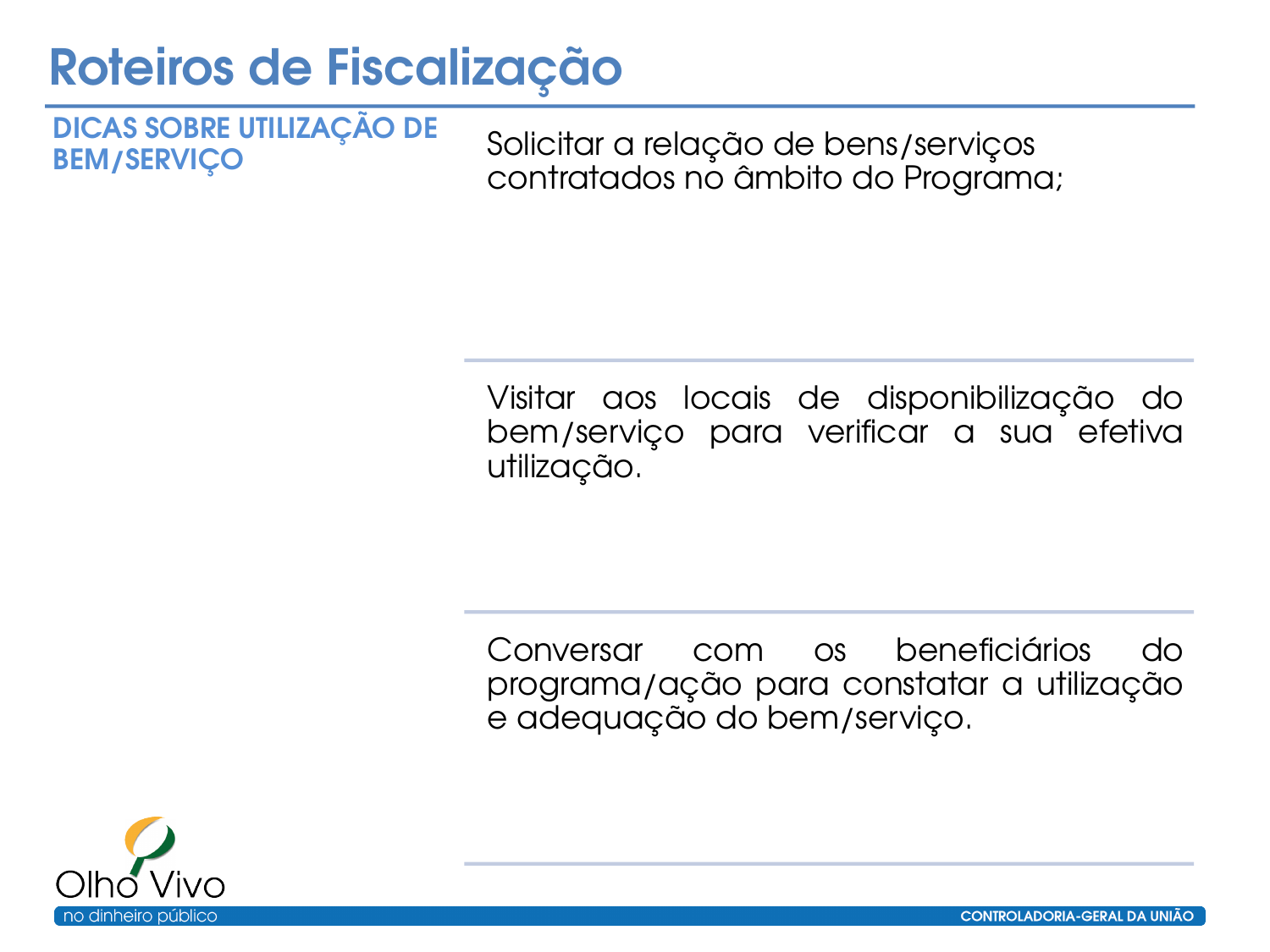

Roteiros de Fiscalização
DICAS SOBRE UTILIZAÇÃO DE BEM/SERVIÇO
Solicitar a relação de bens/serviços contratados no âmbito do Programa;
Visitar aos locais de disponibilização do bem/serviço para verificar a sua efetiva utilização.
Conversar com os beneficiários do programa/ação para constatar a utilização e adequação do bem/serviço.